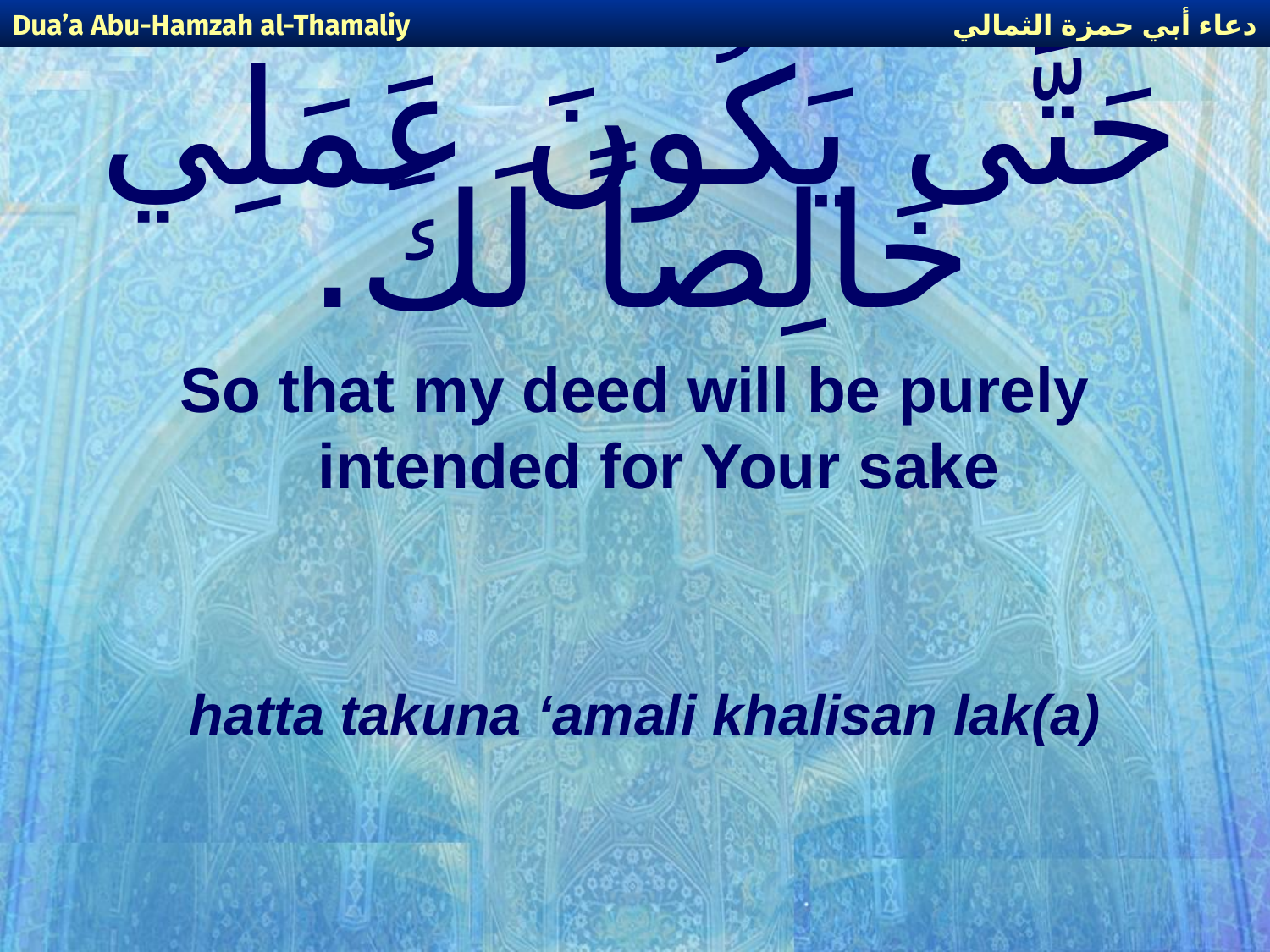

دعاء أبي حمزة الثمالي
Dua’a Abu-Hamzah al-Thamaliy
# حَتَّى يَكُونَ عَمَلِي خَالِصاً لَكَ.
So that my deed will be purely intended for Your sake
hatta takuna ‘amali khalisan lak(a)